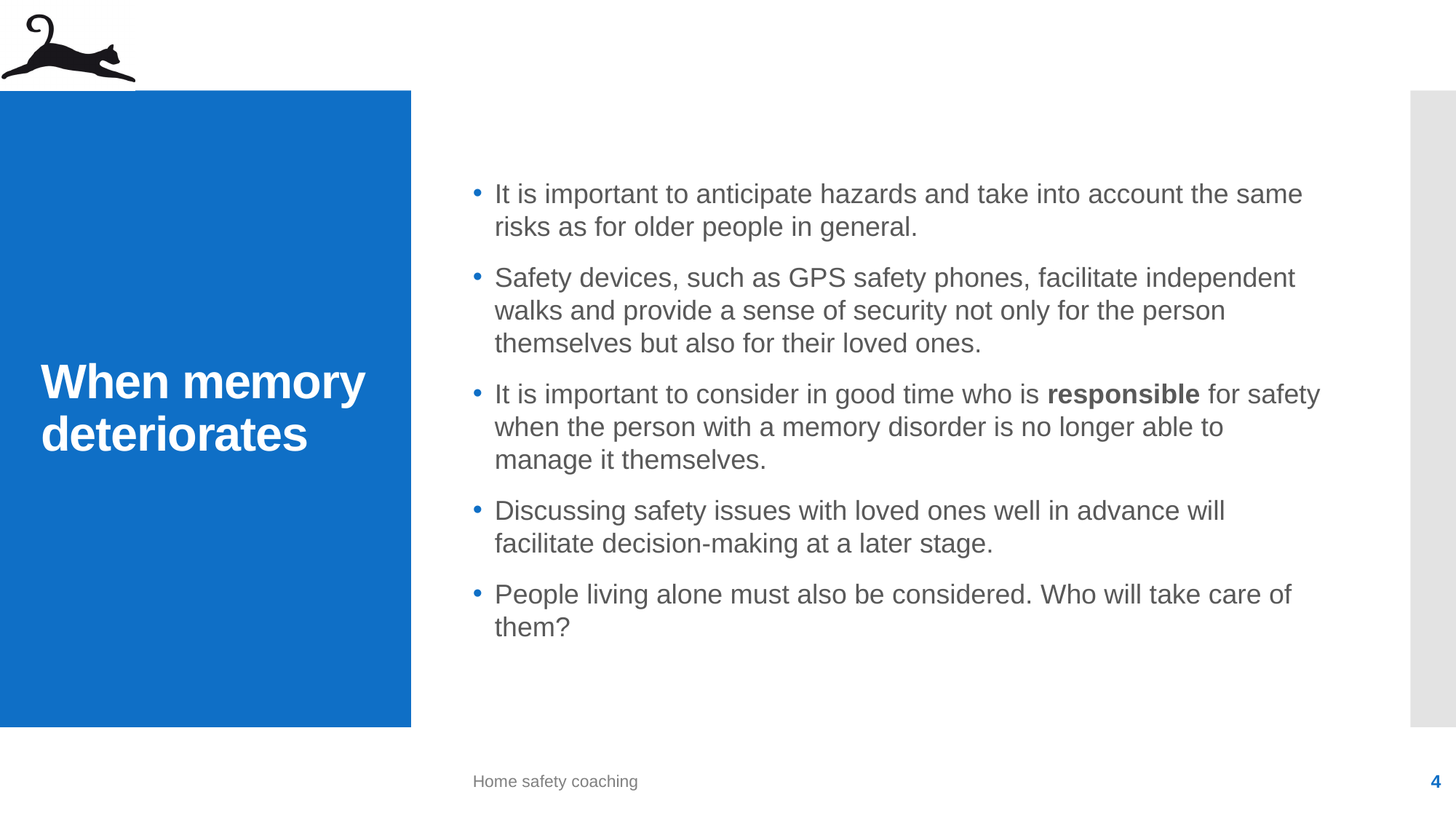

It is important to anticipate hazards and take into account the same risks as for older people in general.
Safety devices, such as GPS safety phones, facilitate independent walks and provide a sense of security not only for the person themselves but also for their loved ones.
It is important to consider in good time who is responsible for safety when the person with a memory disorder is no longer able to manage it themselves.
Discussing safety issues with loved ones well in advance will facilitate decision-making at a later stage.
People living alone must also be considered. Who will take care of them?
# When memory deteriorates
Home safety coaching
4